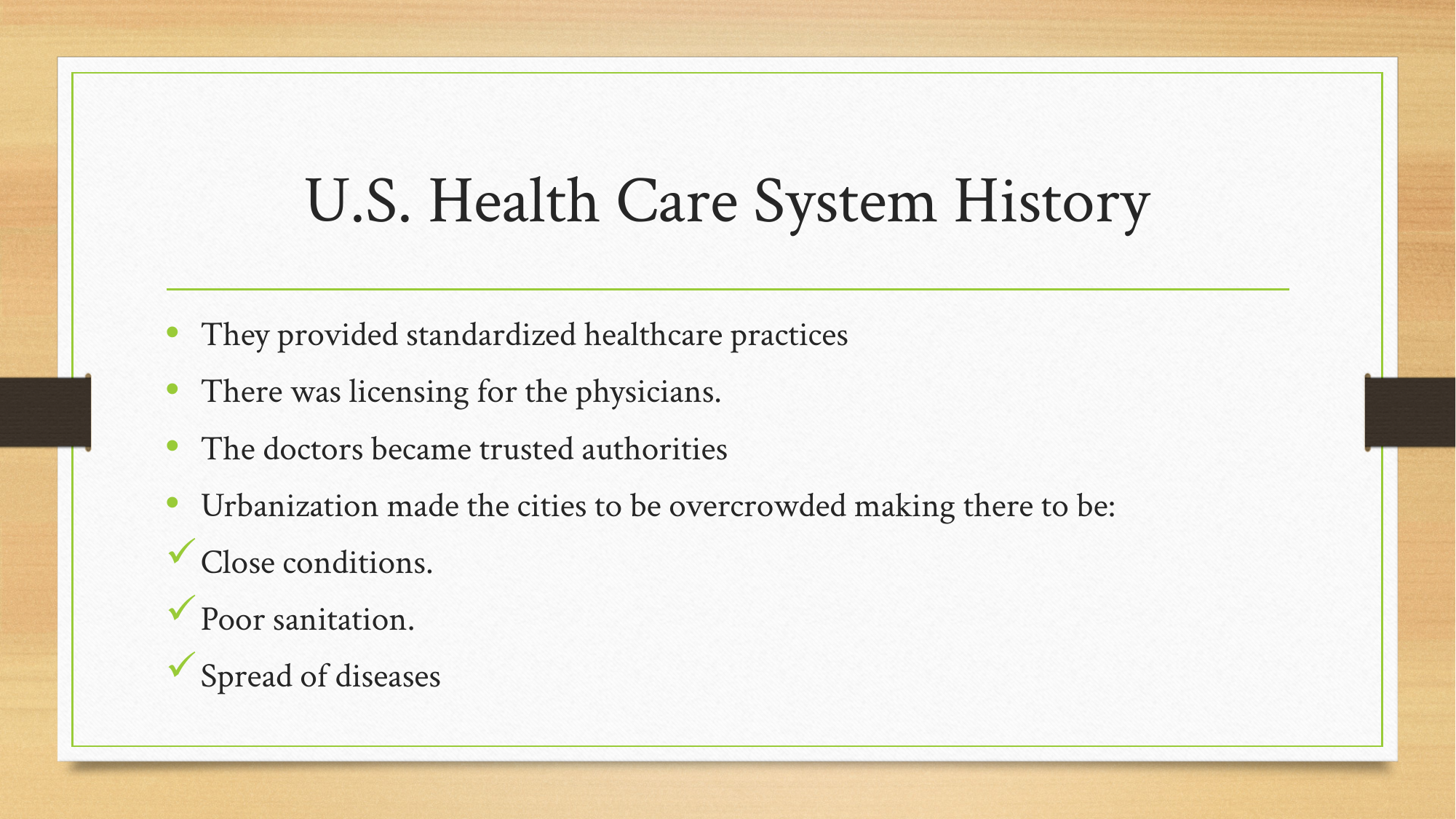

# U.S. Health Care System History
They provided standardized healthcare practices
There was licensing for the physicians.
The doctors became trusted authorities
Urbanization made the cities to be overcrowded making there to be:
Close conditions.
Poor sanitation.
Spread of diseases